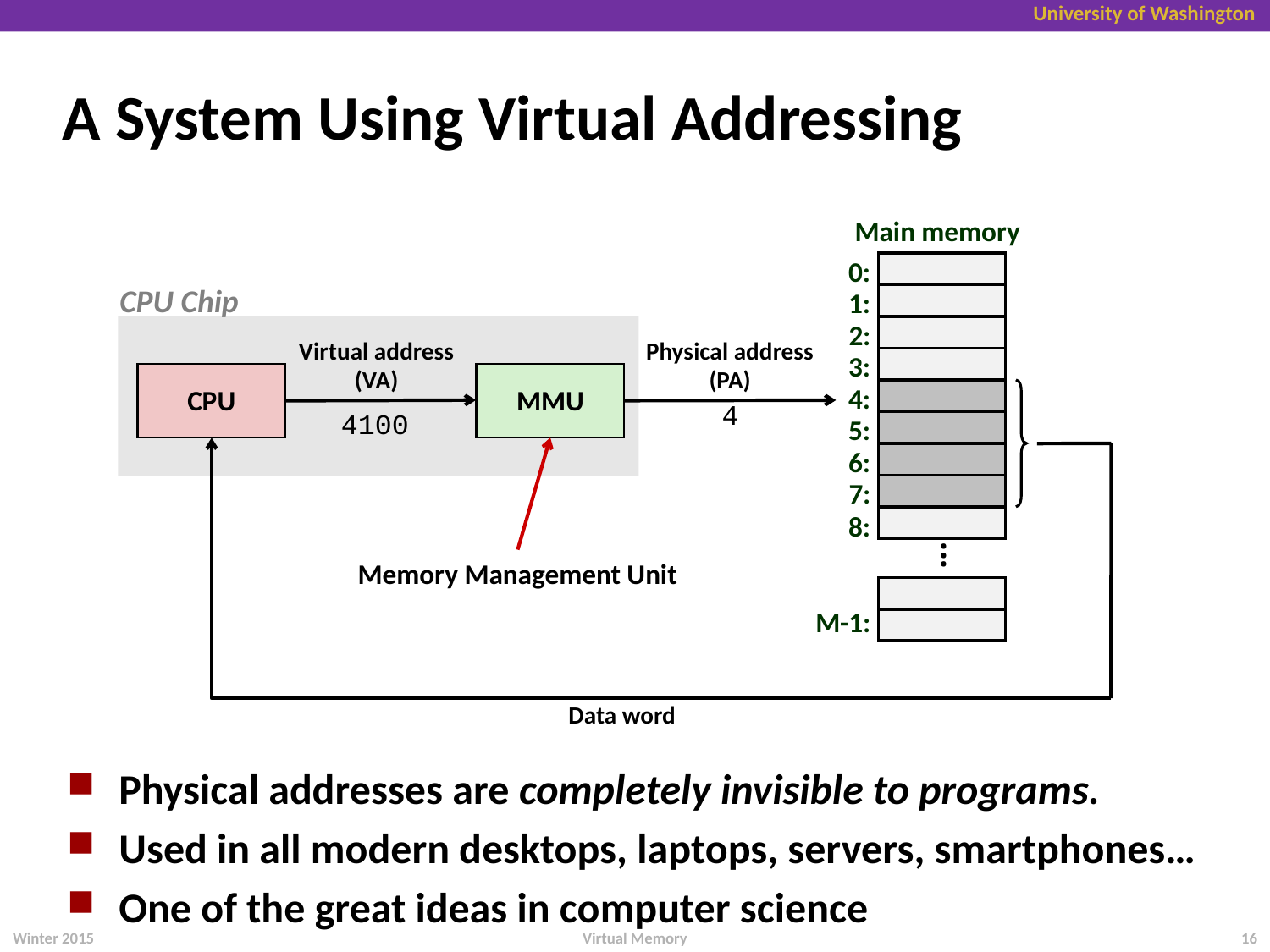

# A System Using Virtual Addressing
Main memory
0:

CPU Chip
1:

2:

Virtual address
(VA)
Physical address
(PA)
3:

MMU
CPU
4:

4
4100
5:

6:

7:

8:
...
Memory Management Unit

M-1:

Data word
Physical addresses are completely invisible to programs.
Used in all modern desktops, laptops, servers, smartphones…
One of the great ideas in computer science

Virtual Memory
Winter 2015
16